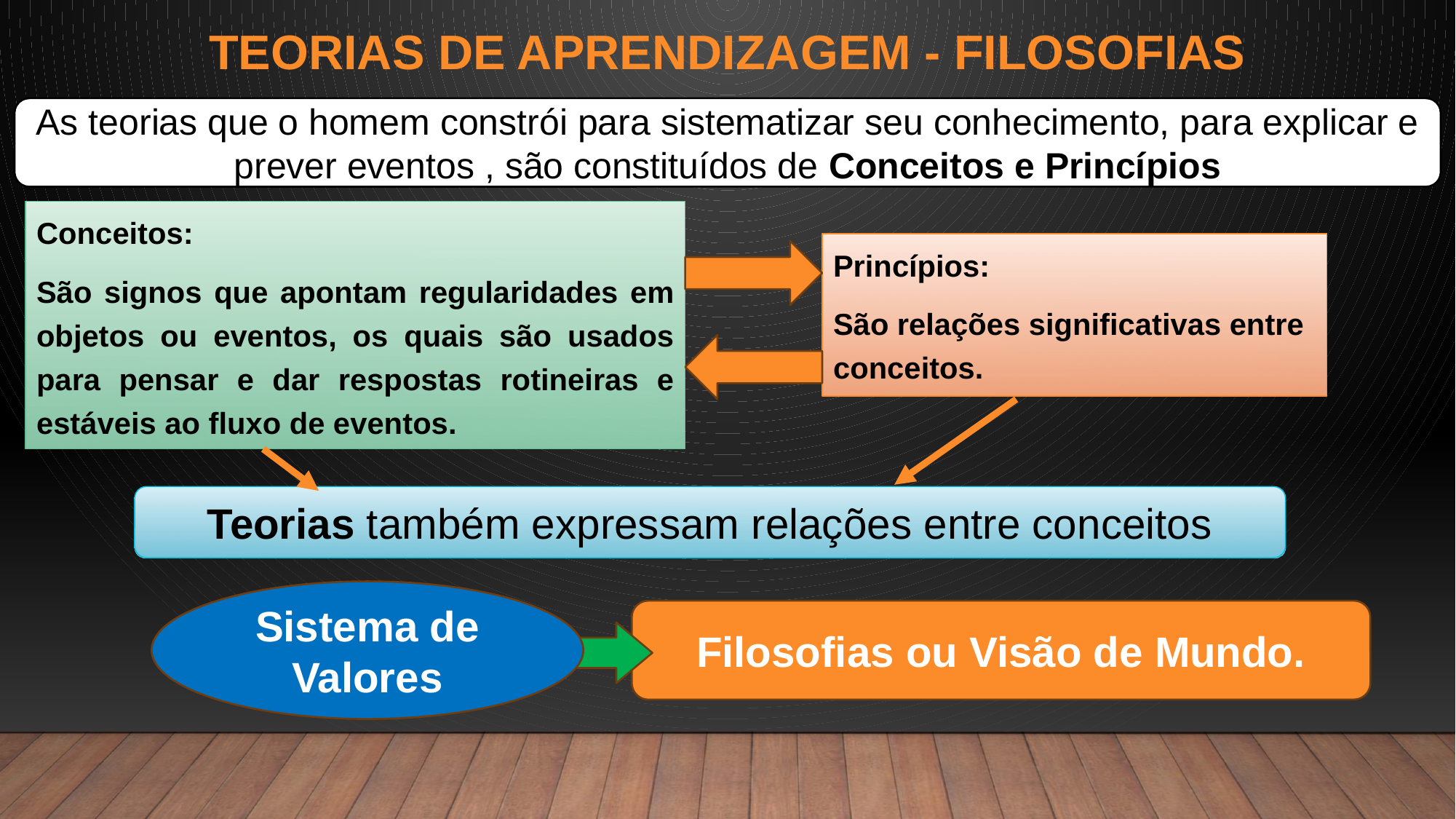

# Teorias de Aprendizagem - Filosofias
As teorias que o homem constrói para sistematizar seu conhecimento, para explicar e prever eventos , são constituídos de Conceitos e Princípios
Conceitos:
São signos que apontam regularidades em objetos ou eventos, os quais são usados para pensar e dar respostas rotineiras e estáveis ao fluxo de eventos.
Princípios:
São relações significativas entre conceitos.

Teorias também expressam relações entre conceitos
Sistema de Valores
Filosofias ou Visão de Mundo.